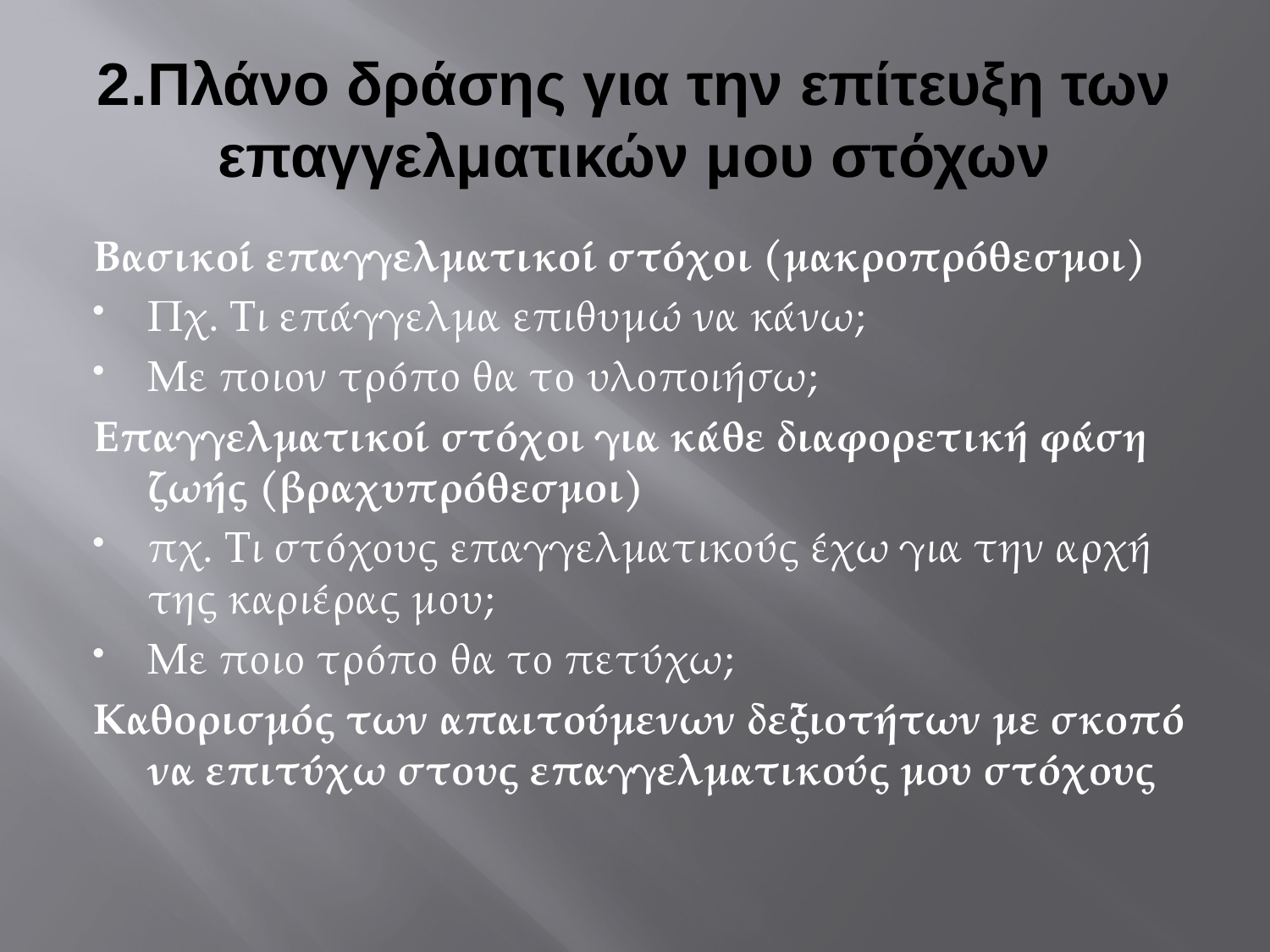

# 2.Πλάνο δράσης για την επίτευξη των επαγγελματικών μου στόχων
Βασικοί επαγγελματικοί στόχοι (μακροπρόθεσμοι)
Πχ. Τι επάγγελμα επιθυμώ να κάνω;
Mε ποιον τρόπο θα το υλοποιήσω;
Επαγγελματικοί στόχοι για κάθε διαφορετική φάση ζωής (βραχυπρόθεσμοι)
πχ. Τι στόχους επαγγελματικούς έχω για την αρχή της καριέρας μου;
Mε ποιο τρόπο θα το πετύχω;
Καθορισμός των απαιτούμενων δεξιοτήτων με σκοπό να επιτύχω στους επαγγελματικούς μου στόχους